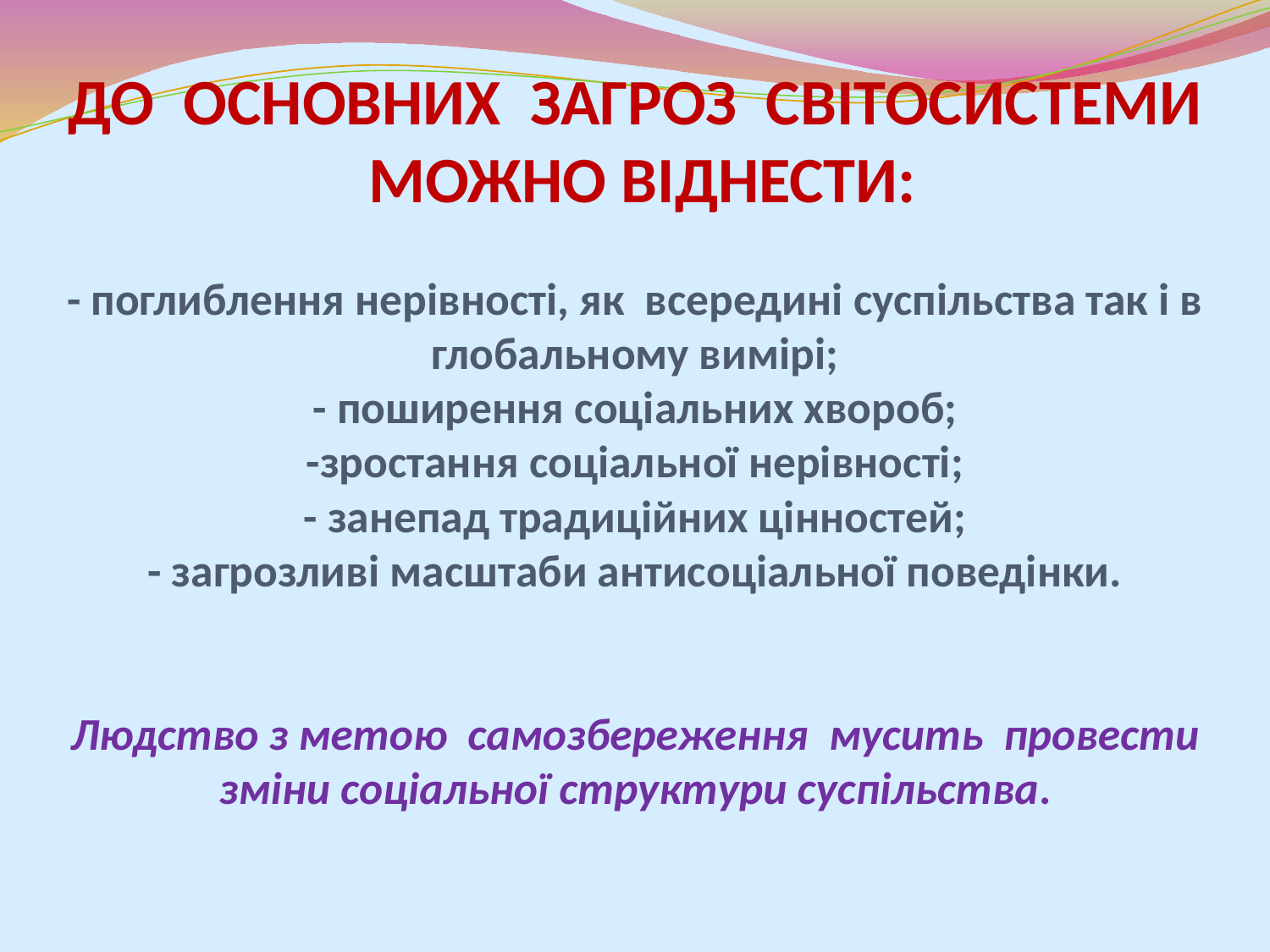

# ДО  ОСНОВНИХ  ЗАГРОЗ  СВІТОСИСТЕМИ МОЖНО ВІДНЕСТИ: - поглиблення нерівності, як  всередині суспільства так і в глобальному вимірі; - поширення соціальних хвороб; -зростання соціальної нерівності; - занепад традиційних цінностей; - загрозливі масштаби антисоціальної поведінки. Людство з метою  самозбереження  мусить  провести зміни соціальної структури суспільства.